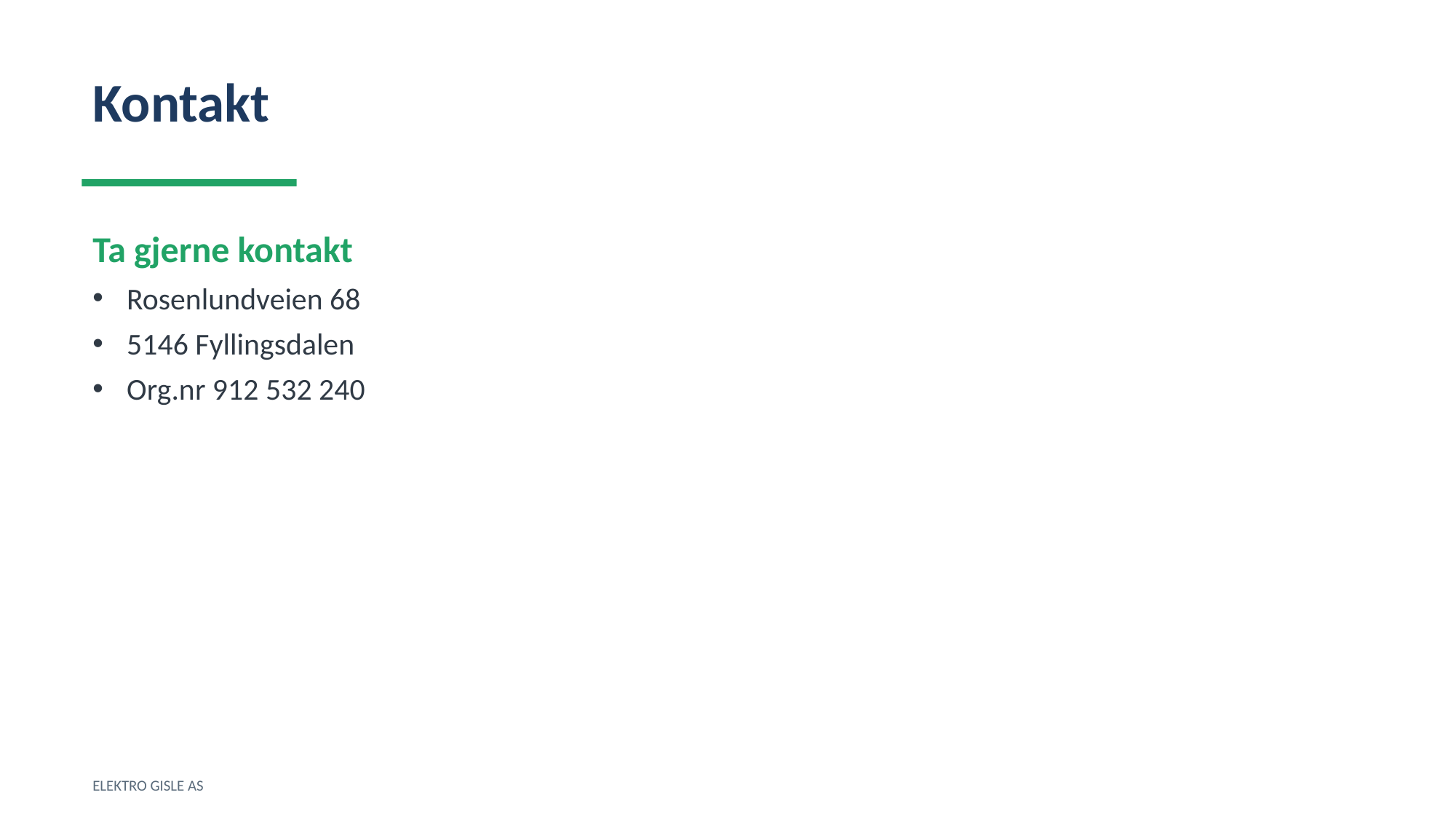

Kontakt

Ta gjerne kontakt
Rosenlundveien 68
5146 Fyllingsdalen
Org.nr 912 532 240
ELEKTRO GISLE AS